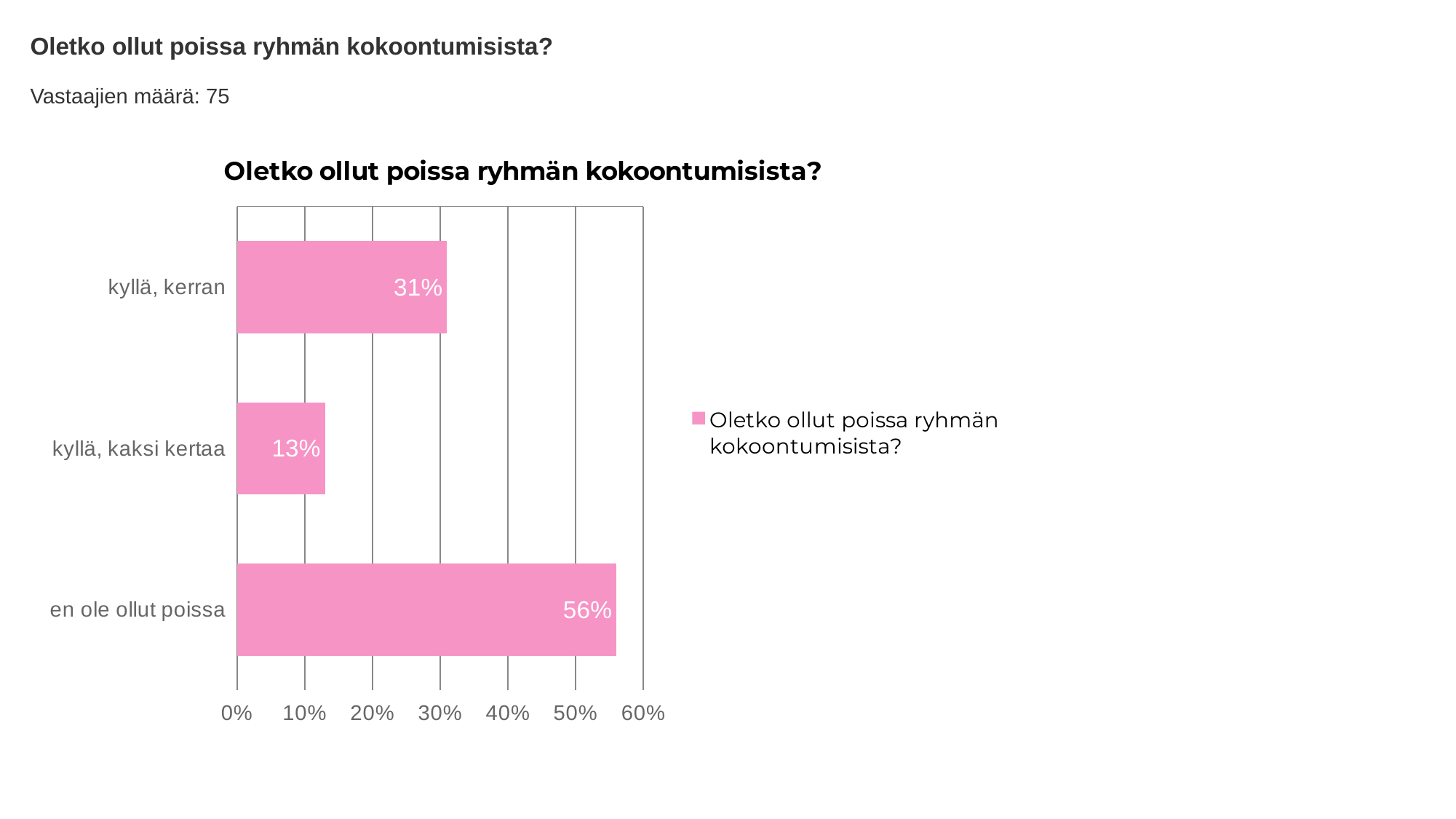

Oletko ollut poissa ryhmän kokoontumisista?
Vastaajien määrä: 75

### Chart:

| Category | Oletko ollut poissa ryhmän kokoontumisista? |
|---|---|
| kyllä, kerran | 0.31 |
| kyllä, kaksi kertaa | 0.13 |
| en ole ollut poissa | 0.56 |